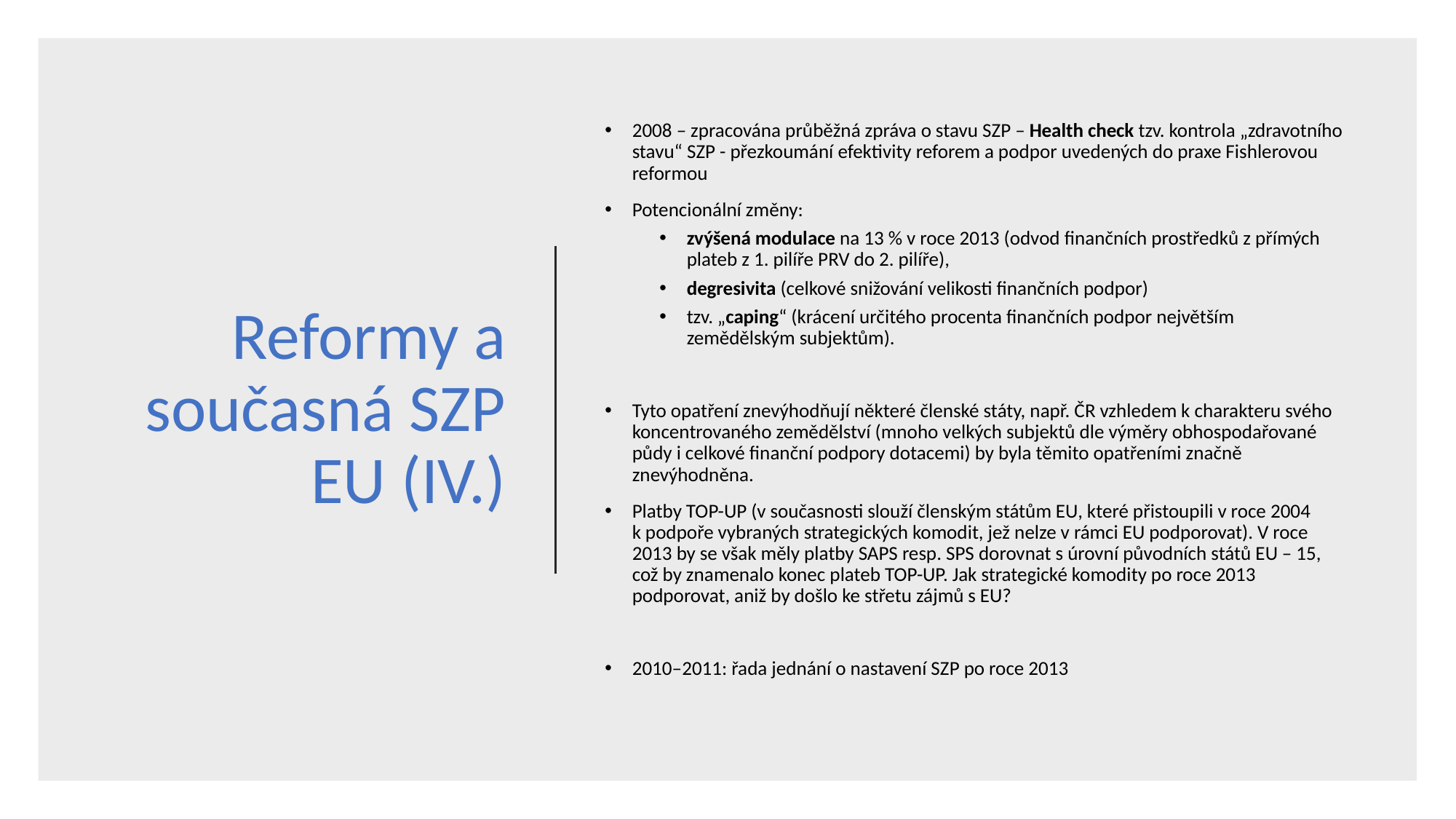

Reformy a současná SZP EU (IV.)
2008 – zpracována průběžná zpráva o stavu SZP – Health check tzv. kontrola „zdravotního stavu“ SZP - přezkoumání efektivity reforem a podpor uvedených do praxe Fishlerovou reformou
Potencionální změny:
zvýšená modulace na 13 % v roce 2013 (odvod finančních prostředků z přímých plateb z 1. pilíře PRV do 2. pilíře),
degresivita (celkové snižování velikosti finančních podpor)
tzv. „caping“ (krácení určitého procenta finančních podpor největším zemědělským subjektům).

Tyto opatření znevýhodňují některé členské státy, např. ČR vzhledem k charakteru svého koncentrovaného zemědělství (mnoho velkých subjektů dle výměry obhospodařované půdy i celkové finanční podpory dotacemi) by byla těmito opatřeními značně znevýhodněna.
Platby TOP-UP (v současnosti slouží členským státům EU, které přistoupili v roce 2004 k podpoře vybraných strategických komodit, jež nelze v rámci EU podporovat). V roce 2013 by se však měly platby SAPS resp. SPS dorovnat s úrovní původních států EU – 15, což by znamenalo konec plateb TOP-UP. Jak strategické komodity po roce 2013 podporovat, aniž by došlo ke střetu zájmů s EU?

2010–2011: řada jednání o nastavení SZP po roce 2013